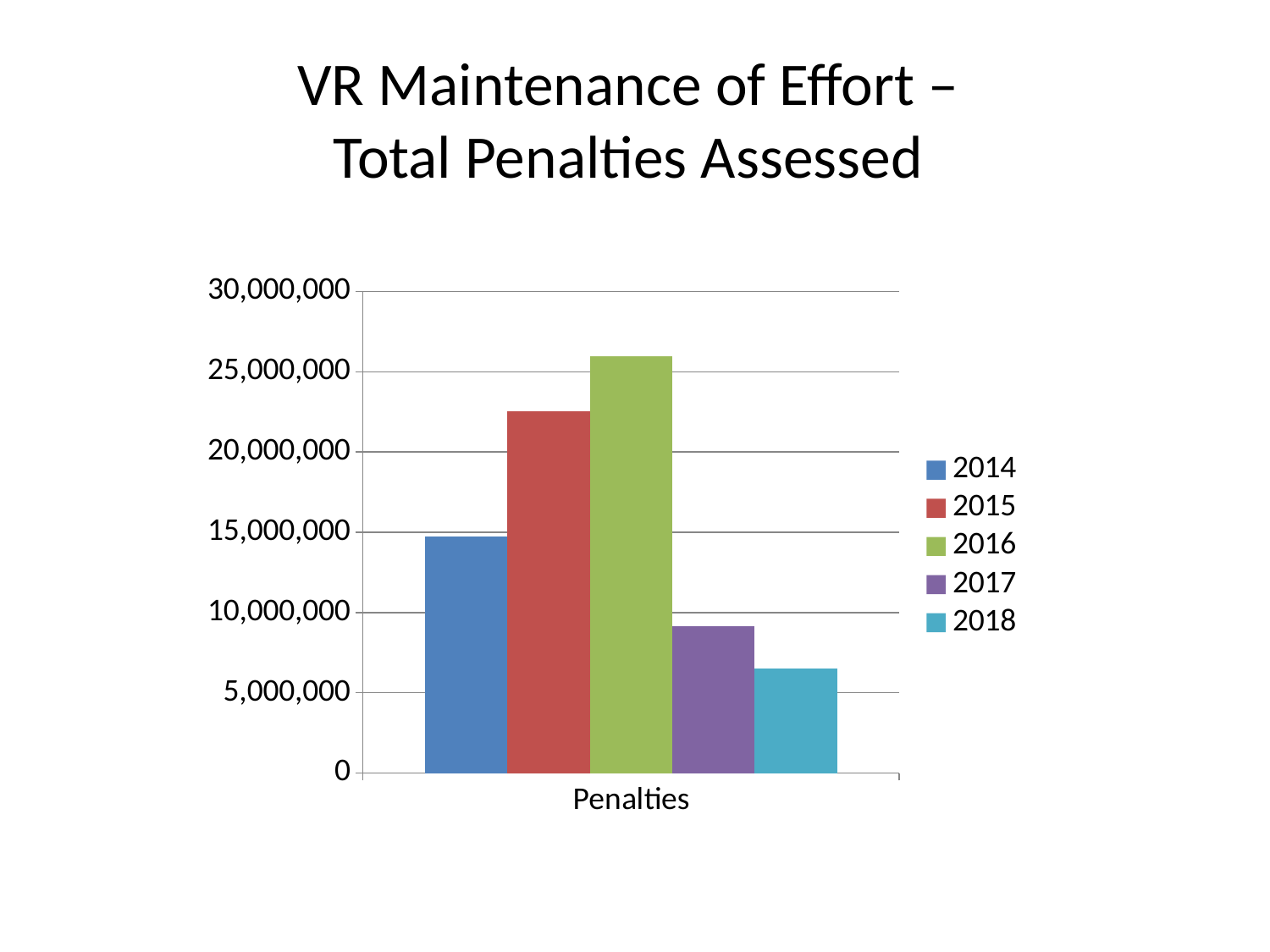

# VR Maintenance of Effort – Total Penalties Assessed

### Chart

| Category | 2014 | 2015 | 2016 | 2017 | 2018 |
|---|---|---|---|---|---|
| Penalties | 14731340.0 | 22562417.0 | 25962432.0 | 9169262.0 | 6516048.0 |